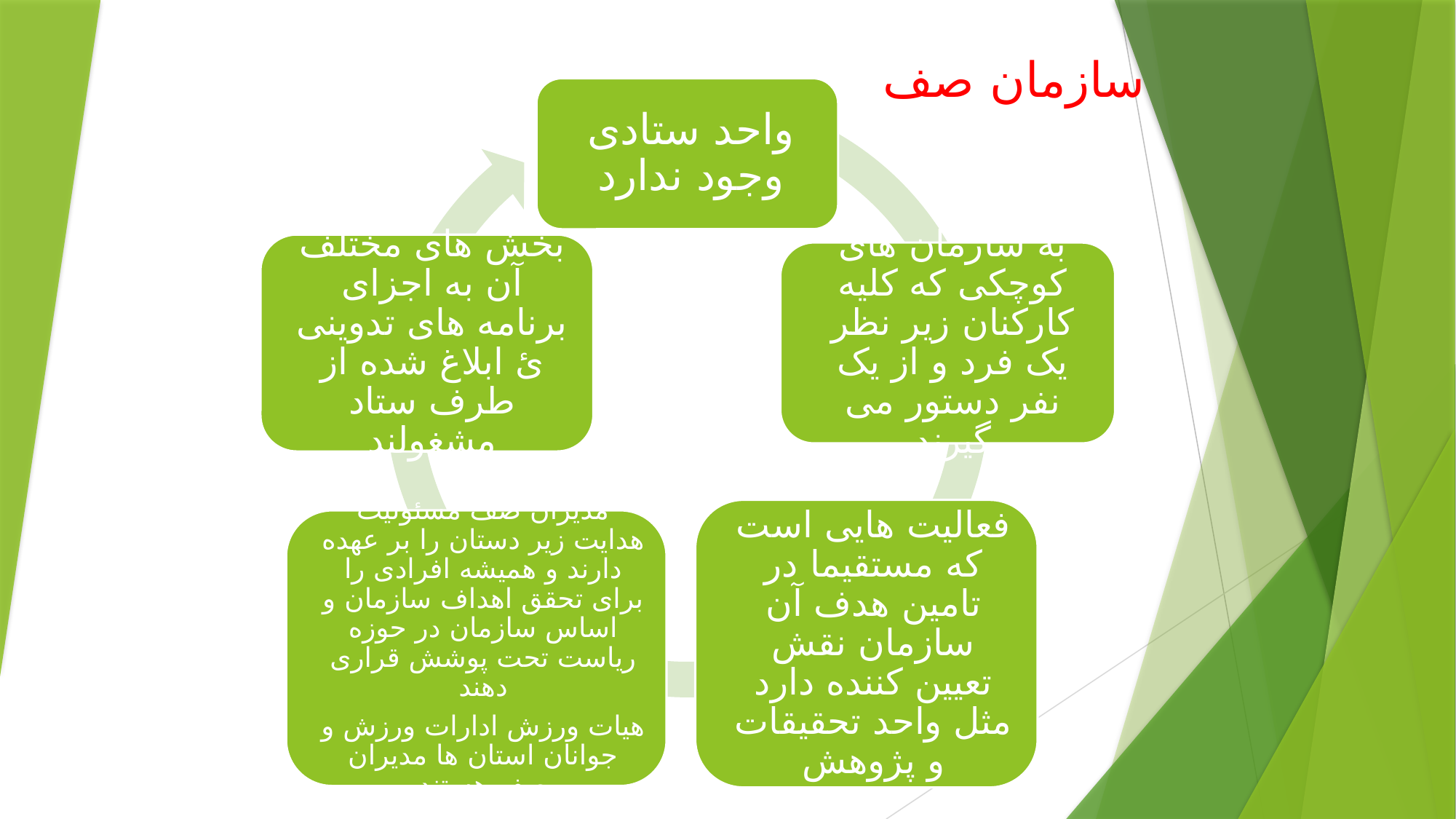

سازمان صف
واحد ستادی وجود ندارد
به سازمان های کوچکی که کلیه کارکنان زیر نظر یک فرد و از یک نفر دستور می گیرند
فعالیت هایی است که مستقیما در تامین هدف آن سازمان نقش تعیین کننده دارد مثل واحد تحقیقات و پژوهش
مدیران صف مسئولیت هدایت زیر دستان را بر عهده دارند و همیشه افرادی را برای تحقق اهداف سازمان و اساس سازمان در حوزه ریاست تحت پوشش قراری دهند
هیات ورزش ادارات ورزش و جوانان استان ها مدیران صف هستند
بخش های مختلف آن به اجزای برنامه های تدوینی ئ ابلاغ شده از طرف ستاد مشغولند